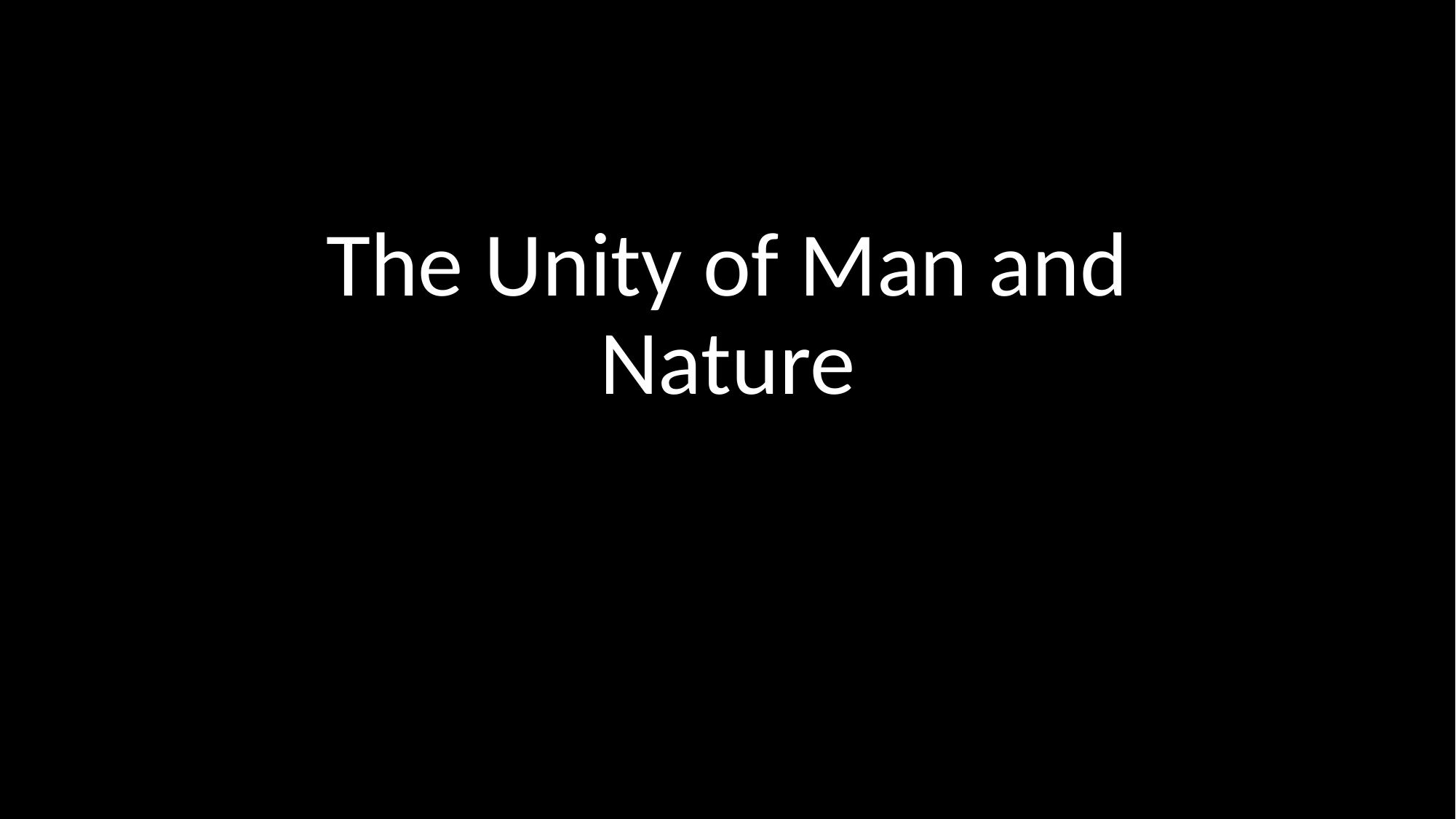

# The Unity of Man and Nature